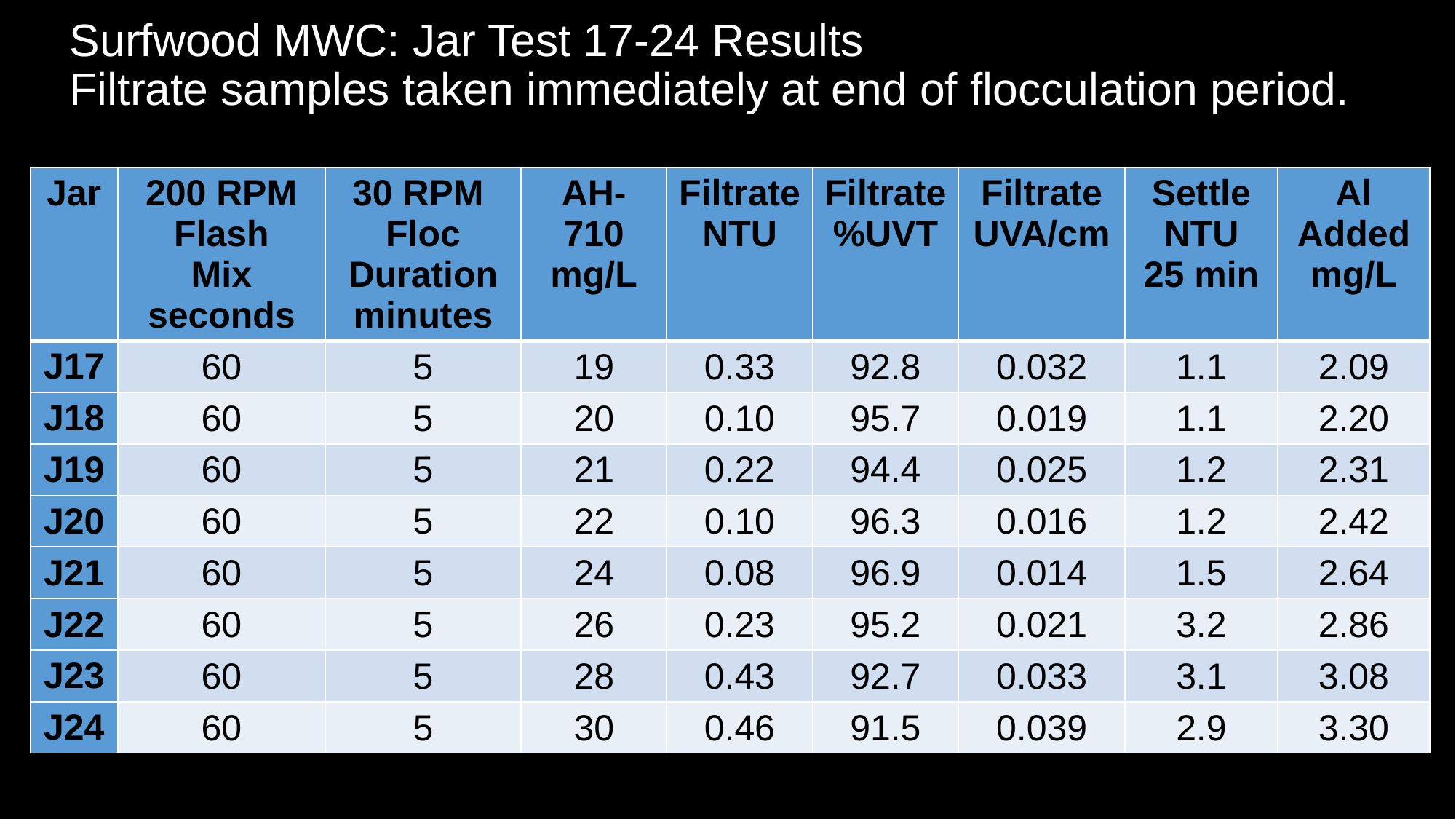

# Surfwood MWC: Jar Test 17-24 Results Filtrate samples taken immediately at end of flocculation period.
| Jar | 200 RPM Flash Mix seconds | 30 RPM Floc Duration minutes | AH-710 mg/L | Filtrate NTU | Filtrate %UVT | Filtrate UVA/cm | Settle NTU 25 min | Al Added mg/L |
| --- | --- | --- | --- | --- | --- | --- | --- | --- |
| J17 | 60 | 5 | 19 | 0.33 | 92.8 | 0.032 | 1.1 | 2.09 |
| J18 | 60 | 5 | 20 | 0.10 | 95.7 | 0.019 | 1.1 | 2.20 |
| J19 | 60 | 5 | 21 | 0.22 | 94.4 | 0.025 | 1.2 | 2.31 |
| J20 | 60 | 5 | 22 | 0.10 | 96.3 | 0.016 | 1.2 | 2.42 |
| J21 | 60 | 5 | 24 | 0.08 | 96.9 | 0.014 | 1.5 | 2.64 |
| J22 | 60 | 5 | 26 | 0.23 | 95.2 | 0.021 | 3.2 | 2.86 |
| J23 | 60 | 5 | 28 | 0.43 | 92.7 | 0.033 | 3.1 | 3.08 |
| J24 | 60 | 5 | 30 | 0.46 | 91.5 | 0.039 | 2.9 | 3.30 |